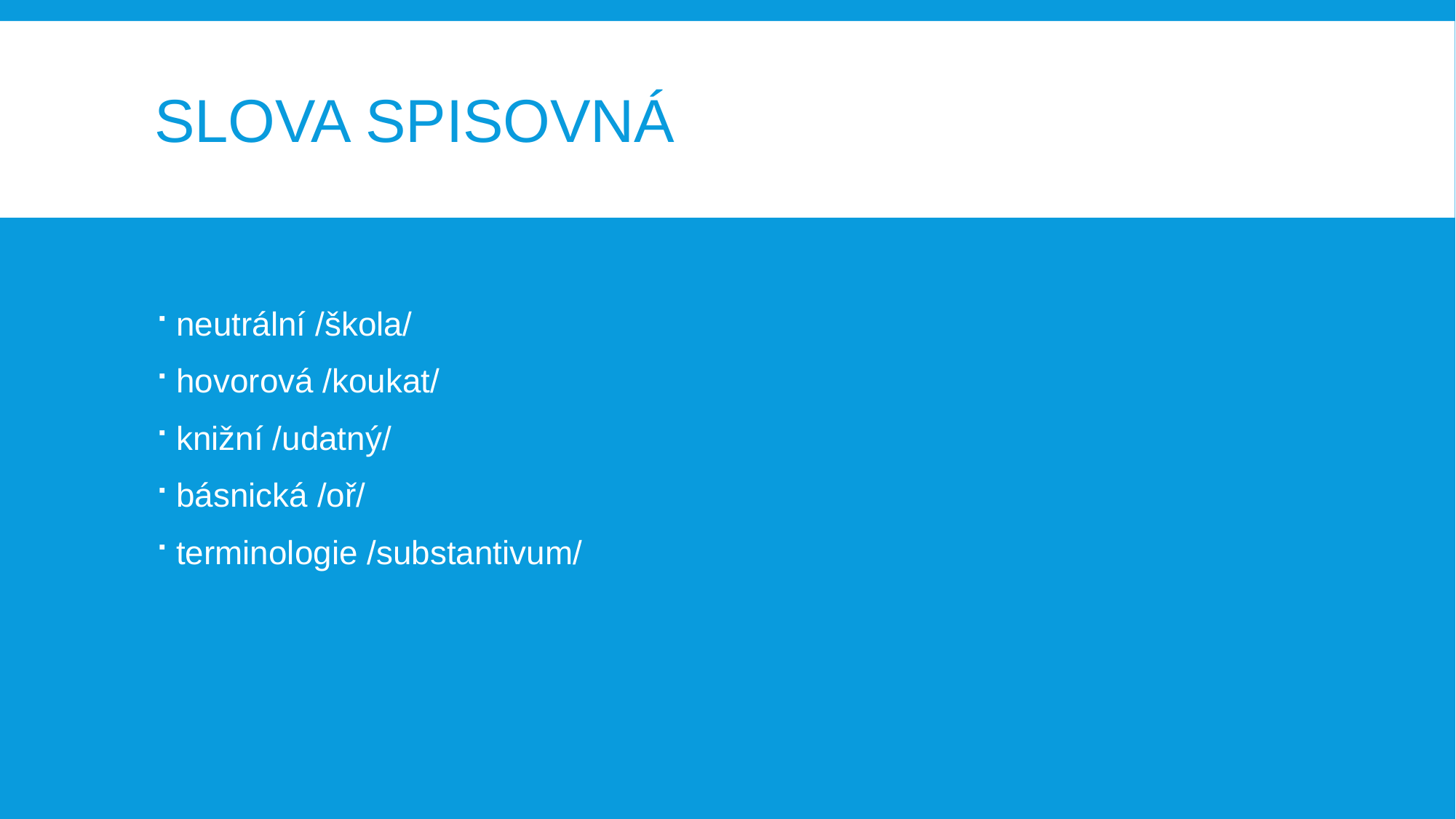

# Slova spisovná

neutrální /škola/
hovorová /koukat/
knižní /udatný/
básnická /oř/
terminologie /substantivum/